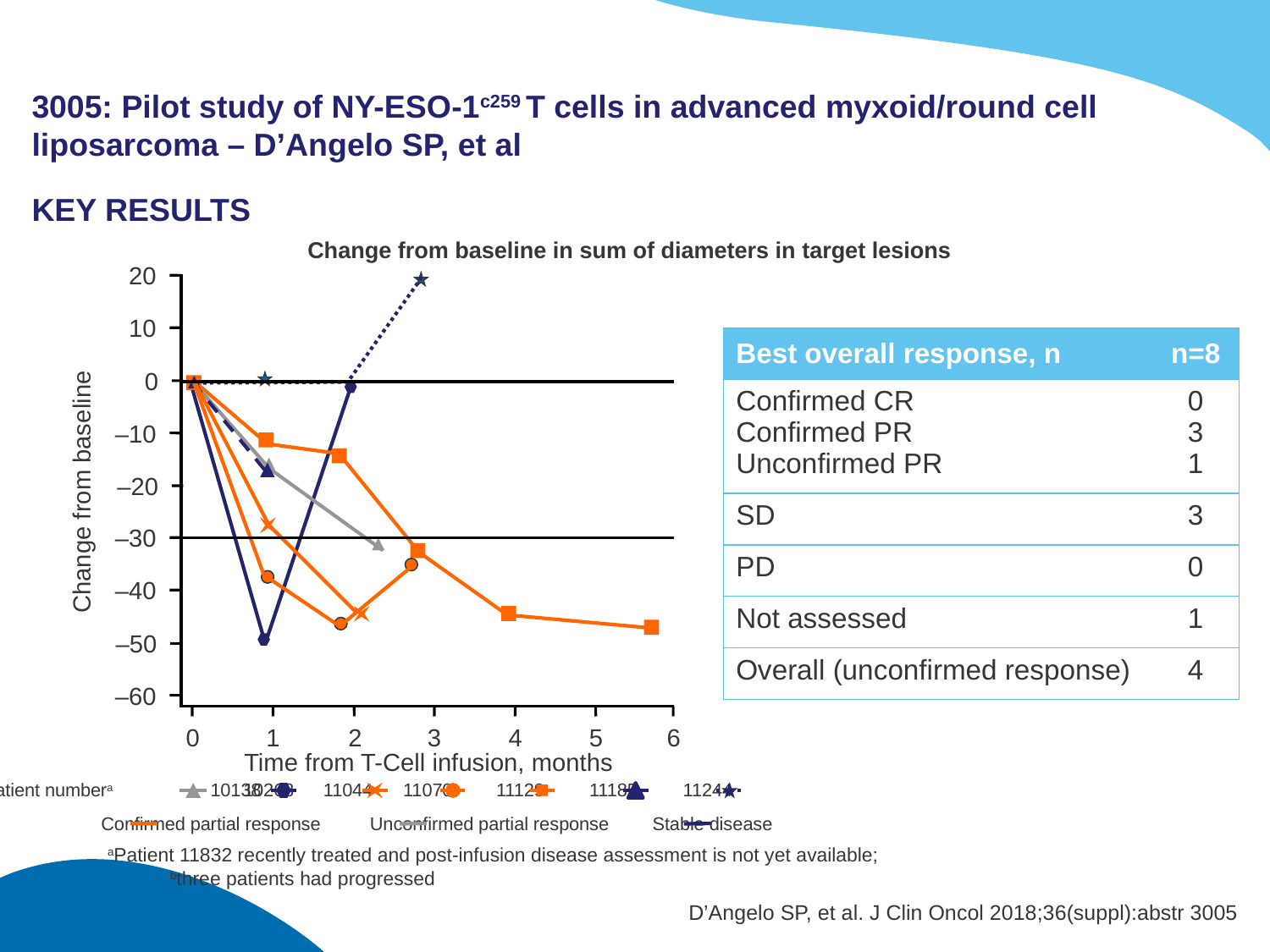

# 3005: Pilot study of NY-ESO-1c259 T cells in advanced myxoid/round cell liposarcoma – D’Angelo SP, et al
KEY RESULTS

Change from baseline in sum of diameters in target lesions
20

10
0
–10
Change from baseline
–20
–30
–40
–50
–60
0
1
2
3
4
5
6
Time from T-Cell infusion, months

Patient numbera
10138
10268
11044
11070
11129
11185
11244

Confirmed partial response
Unconfirmed partial response
Stable disease
| Best overall response, n | n=8 |
| --- | --- |
| Confirmed CR Confirmed PR Unconfirmed PR | 0 3 1 |
| SD | 3 |
| PD | 0 |
| Not assessed | 1 |
| Overall (unconfirmed response) | 4 |
aPatient 11832 recently treated and post-infusion disease assessment is not yet available;
bthree patients had progressed
D’Angelo SP, et al. J Clin Oncol 2018;36(suppl):abstr 3005